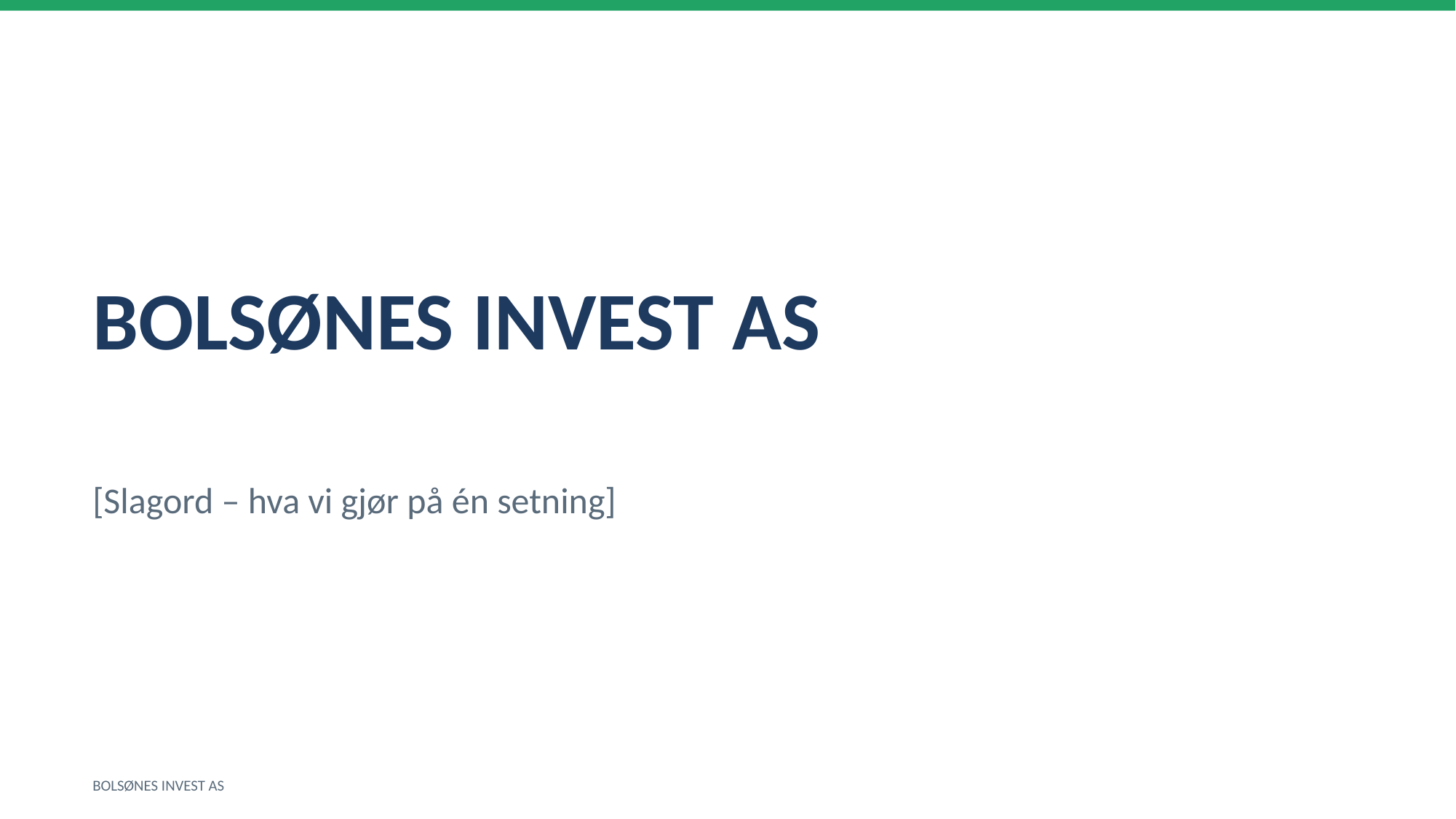

BOLSØNES INVEST AS
[Slagord – hva vi gjør på én setning]
BOLSØNES INVEST AS